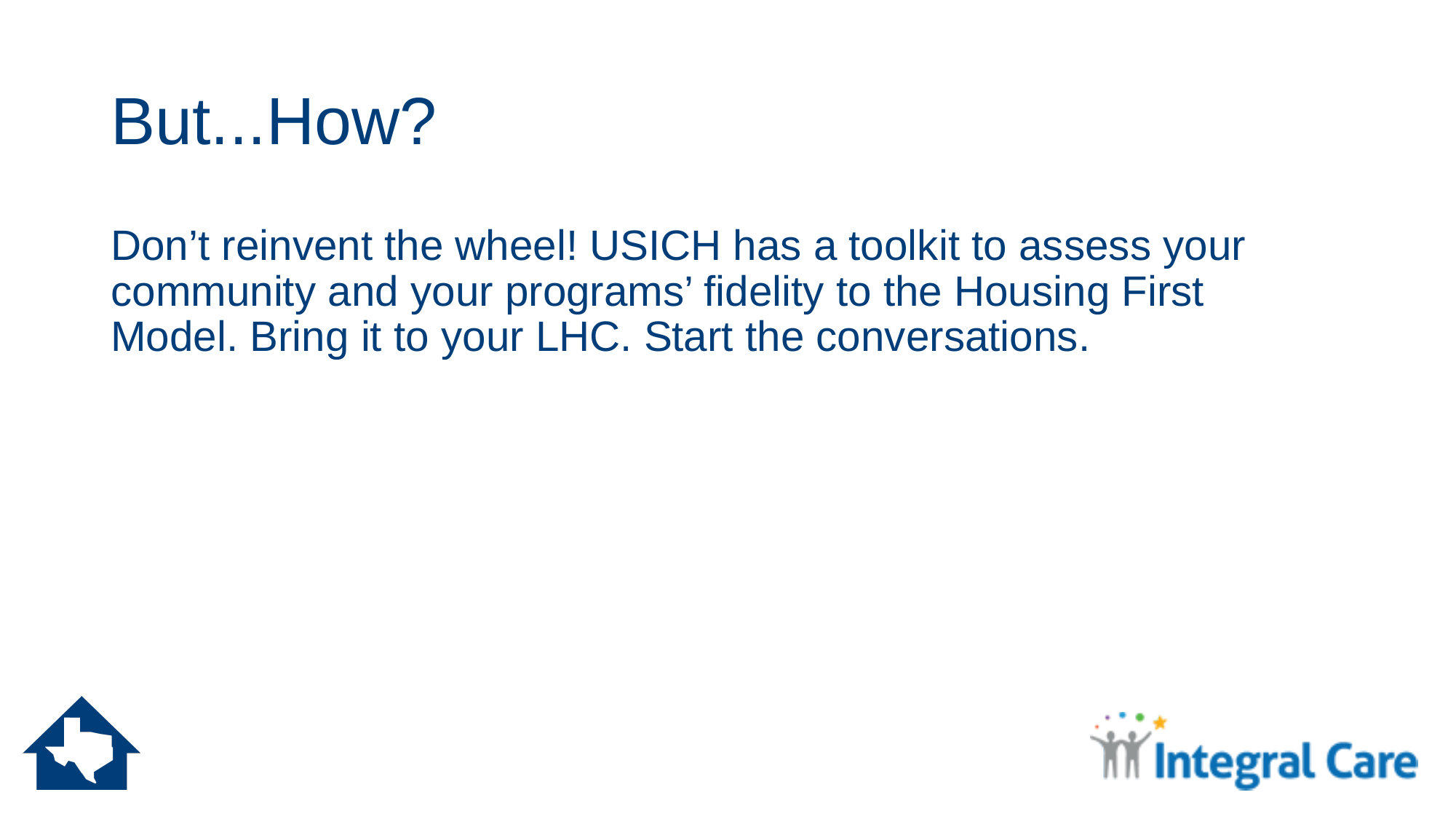

# But...How?
Don’t reinvent the wheel! USICH has a toolkit to assess your community and your programs’ fidelity to the Housing First Model. Bring it to your LHC. Start the conversations.